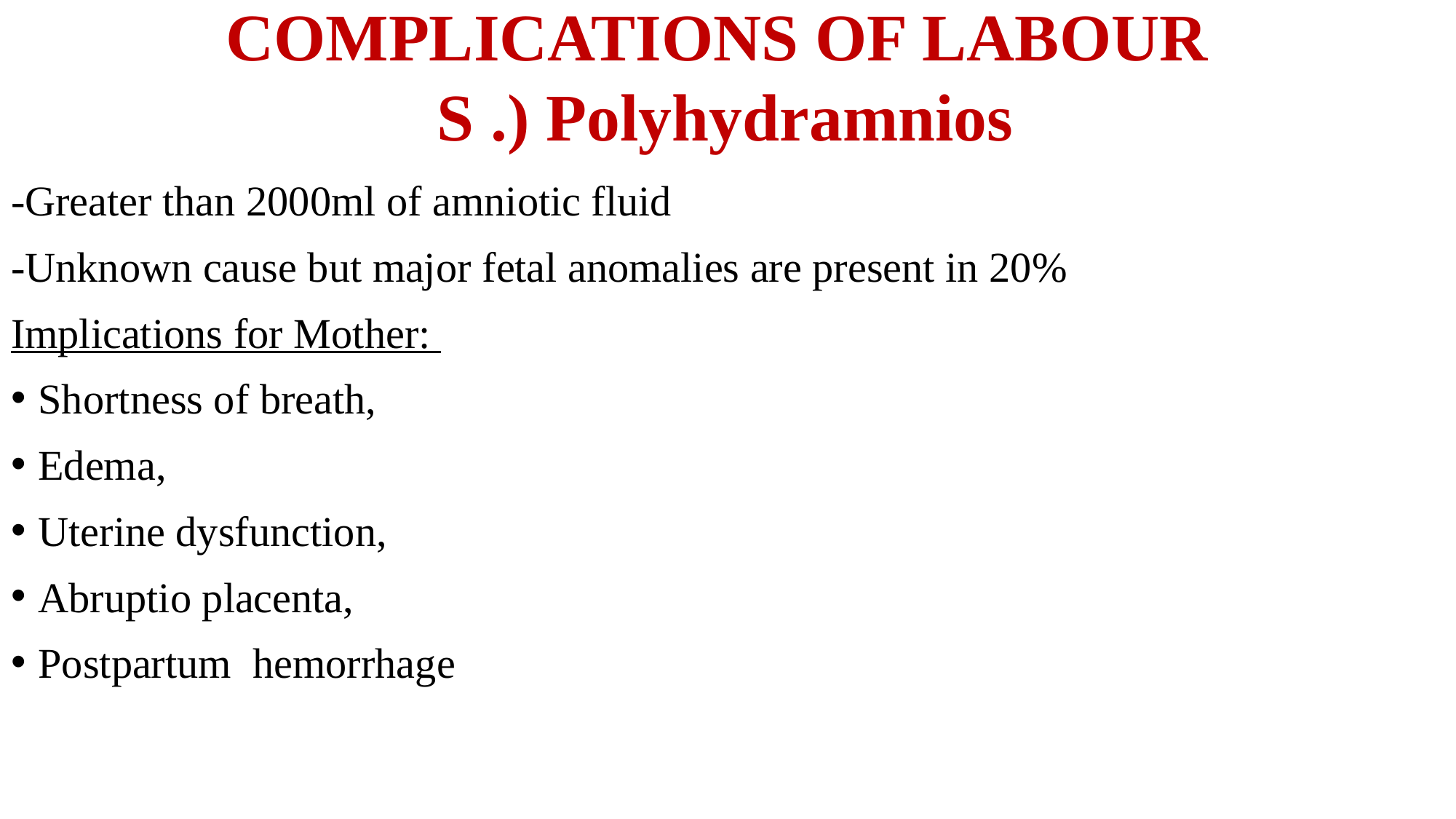

# COMPLICATIONS OF LABOUR S .) Polyhydramnios
-Greater than 2000ml of amniotic fluid
-Unknown cause but major fetal anomalies are present in 20%
Implications for Mother:
Shortness of breath,
Edema,
Uterine dysfunction,
Abruptio placenta,
Postpartum  hemorrhage